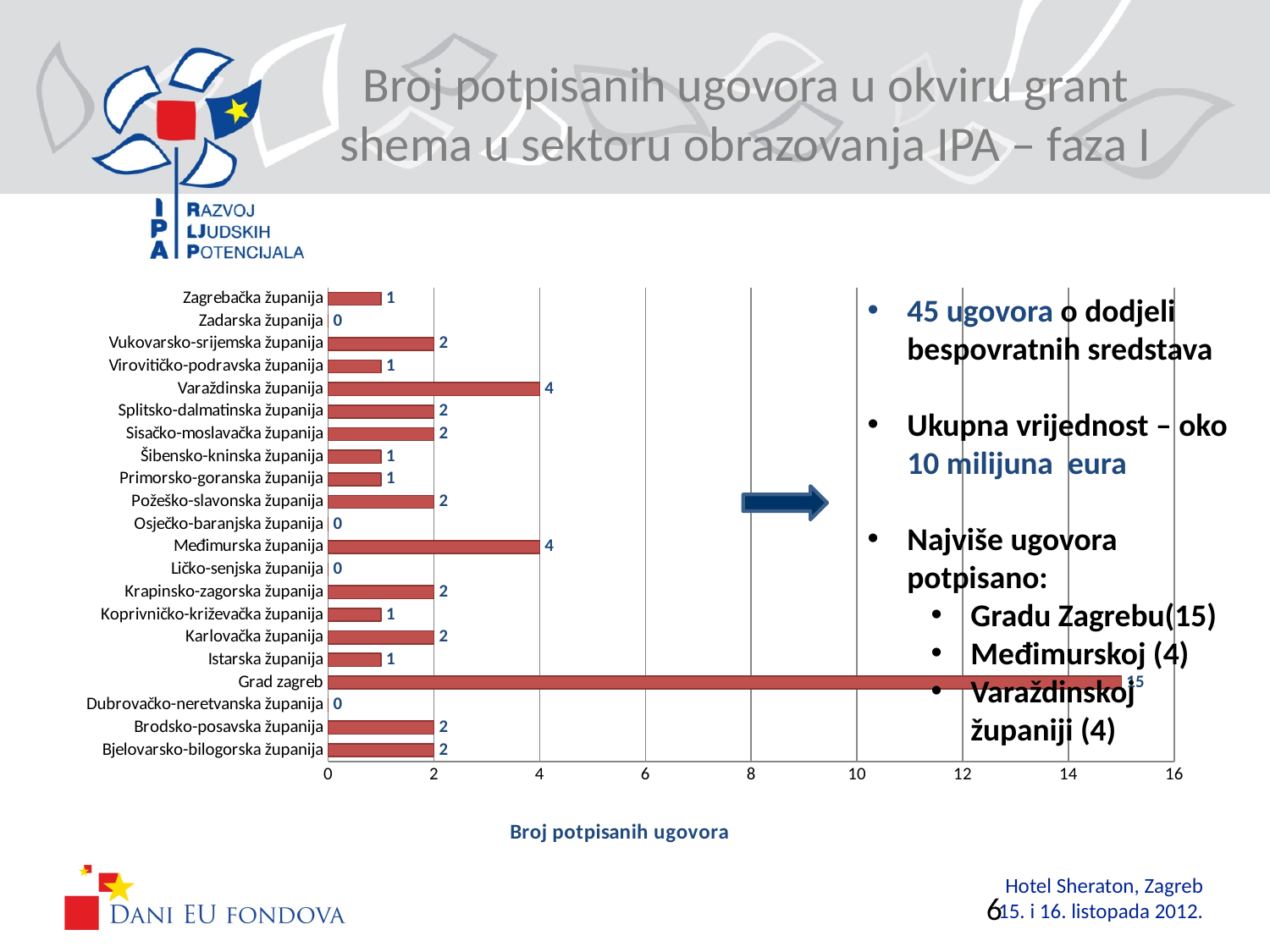

# Broj potpisanih ugovora u okviru grant shema u sektoru obrazovanja IPA – faza I

45 ugovora o dodjeli bespovratnih sredstava

Ukupna vrijednost – oko 10 milijuna  eura

Najviše ugovora potpisano:
Gradu Zagrebu(15)
Međimurskoj (4)
Varaždinskoj županiji (4)

### Chart

| Category |  |
|---|---|
| Bjelovarsko-bilogorska županija | 2.0 |
| Brodsko-posavska županija | 2.0 |
| Dubrovačko-neretvanska županija | 0.0 |
| Grad zagreb | 15.0 |
| Istarska županija | 1.0 |
| Karlovačka županija | 2.0 |
| Koprivničko-križevačka županija | 1.0 |
| Krapinsko-zagorska županija | 2.0 |
| Ličko-senjska županija | 0.0 |
| Međimurska županija | 4.0 |
| Osječko-baranjska županija | 0.0 |
| Požeško-slavonska županija | 2.0 |
| Primorsko-goranska županija | 1.0 |
| Šibensko-kninska županija | 1.0 |
| Sisačko-moslavačka županija | 2.0 |
| Splitsko-dalmatinska županija | 2.0 |
| Varaždinska županija | 4.0 |
| Virovitičko-podravska županija | 1.0 |
| Vukovarsko-srijemska županija | 2.0 |
| Zadarska županija | 0.0 |
| Zagrebačka županija | 1.0 |
6